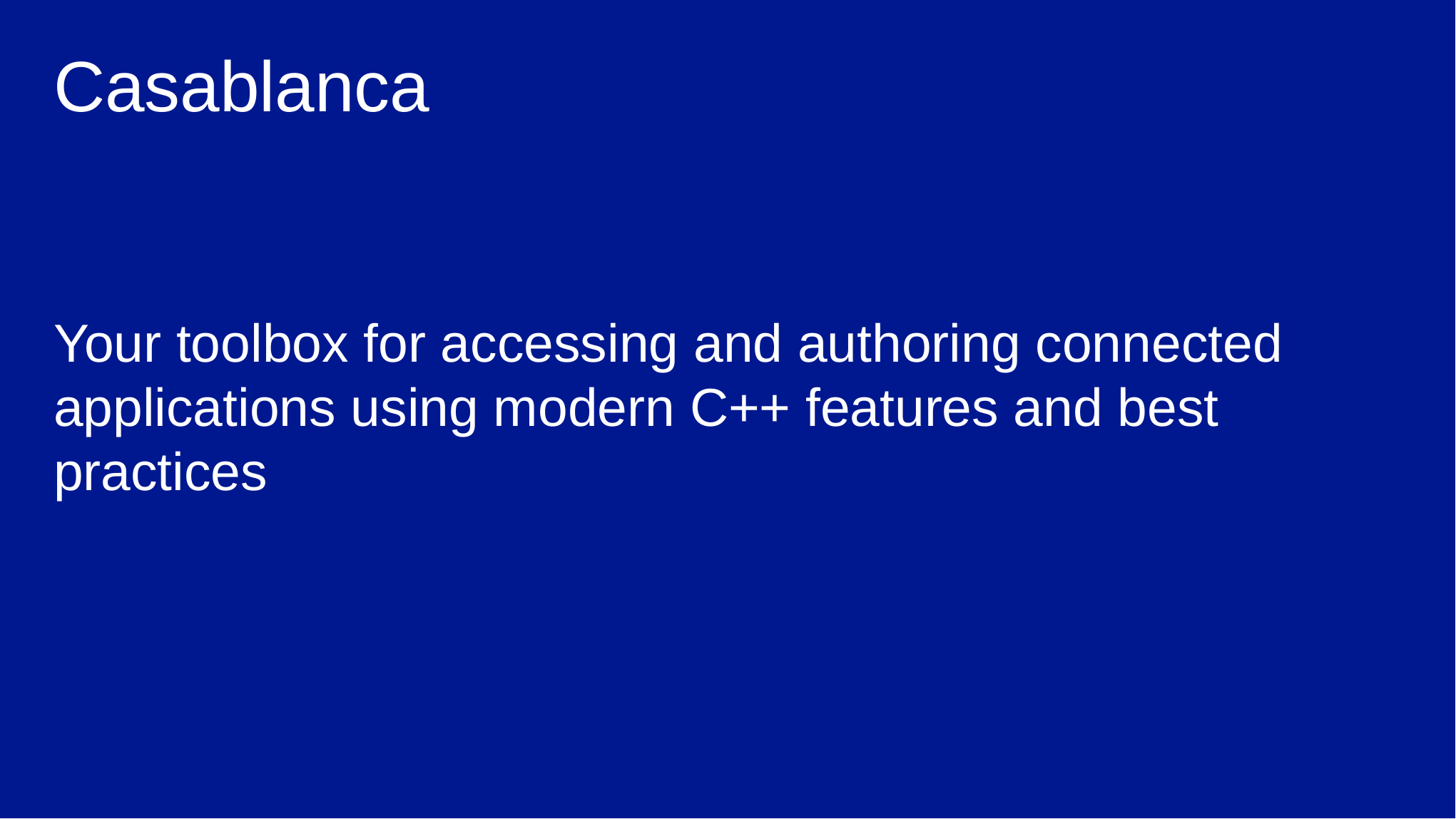

# Casablanca

Your toolbox for accessing and authoring connected applications using modern C++ features and best practices